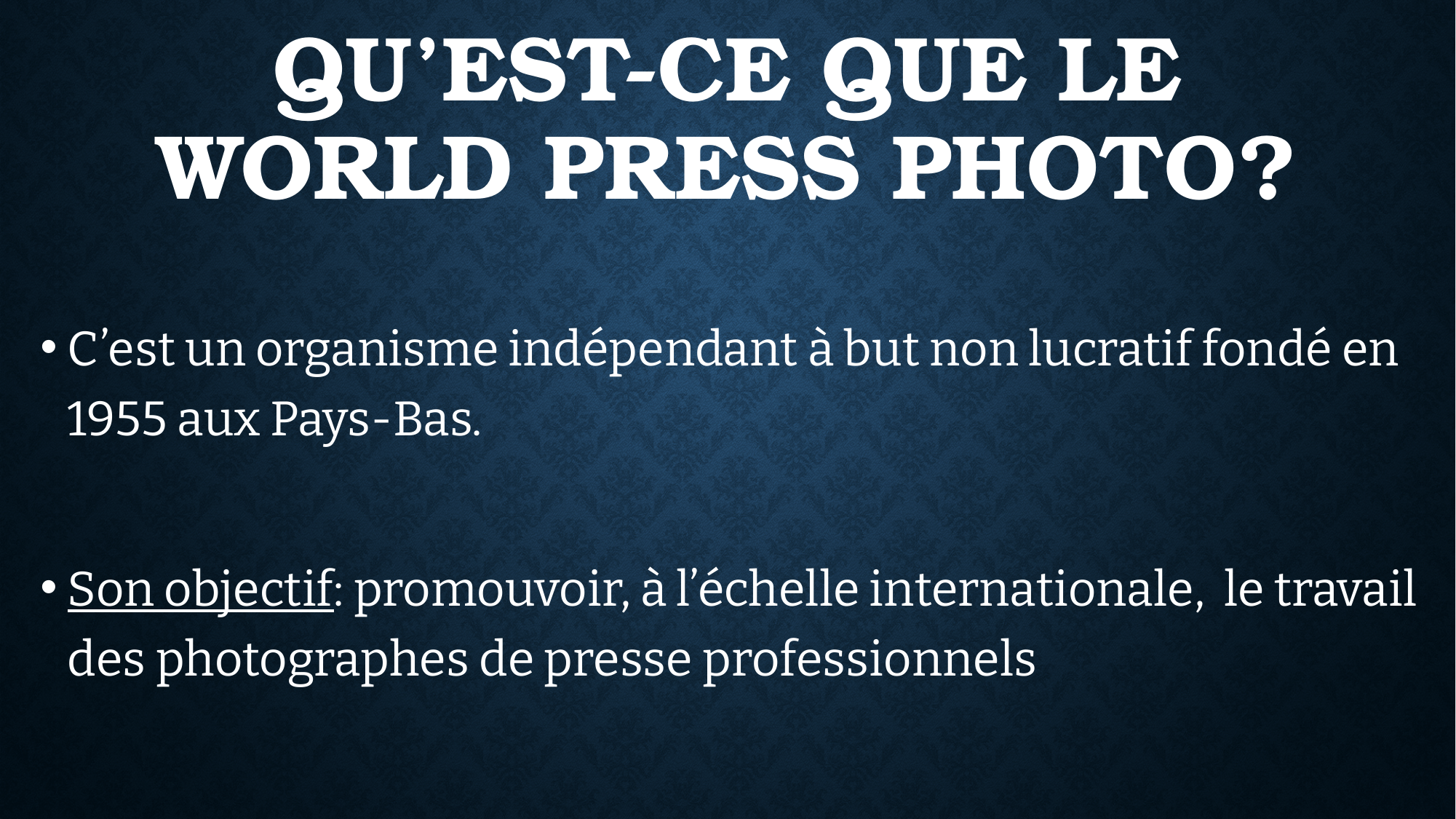

# Qu’est-ce que le World Press photo?
C’est un organisme indépendant à but non lucratif fondé en 1955 aux Pays-Bas.

Son objectif: promouvoir, à l’échelle internationale,  le travail des photographes de presse professionnels